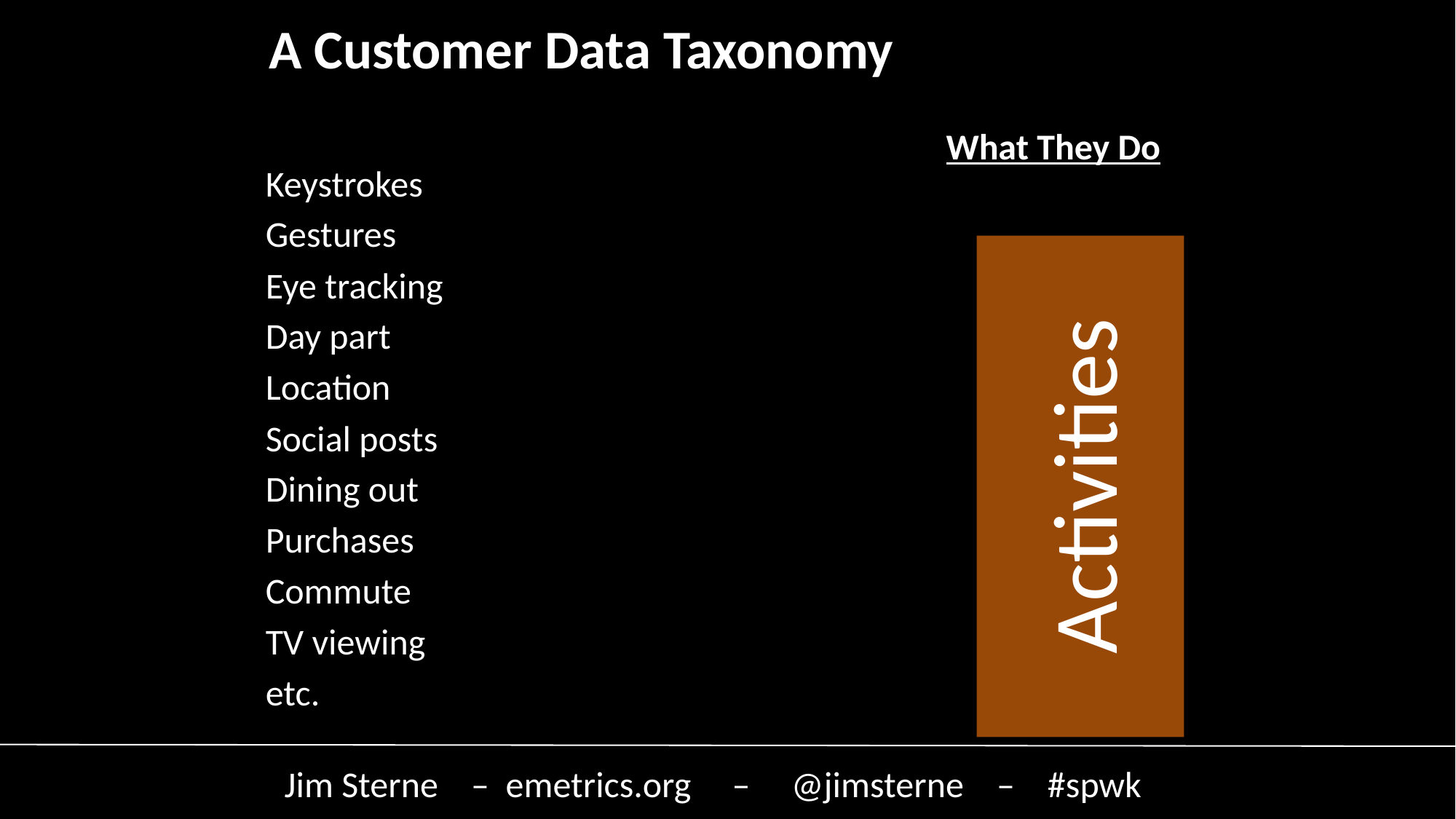

A Customer Data Taxonomy
What They Do
Keystrokes
Gestures
Eye tracking
Day part
Location
Social posts
Dining out
Purchases
Commute
TV viewing
etc.

Activities